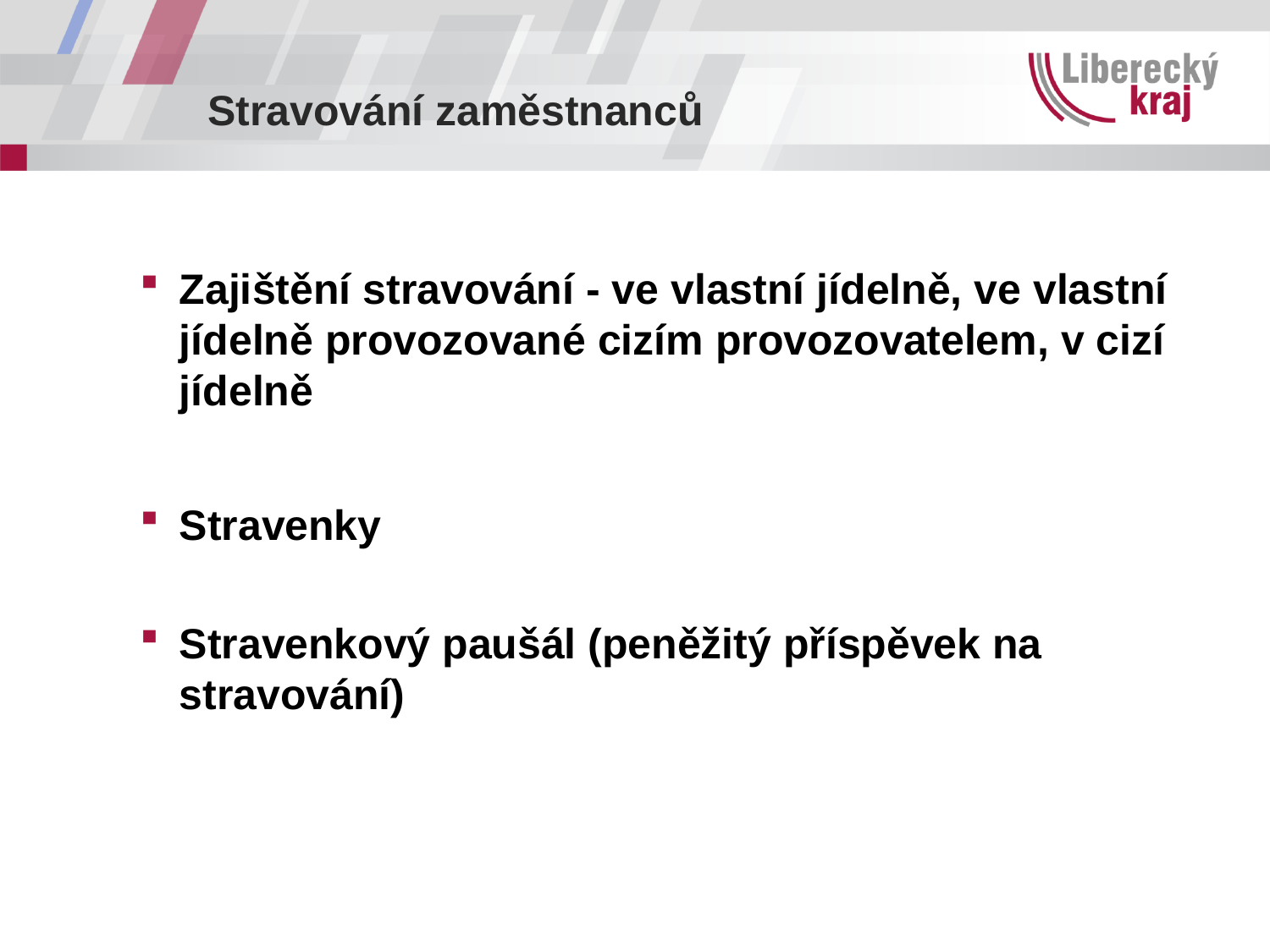

Stravování zaměstnanců

Zajištění stravování - ve vlastní jídelně, ve vlastní jídelně provozované cizím provozovatelem, v cizí jídelně

Stravenky

Stravenkový paušál (peněžitý příspěvek na stravování)